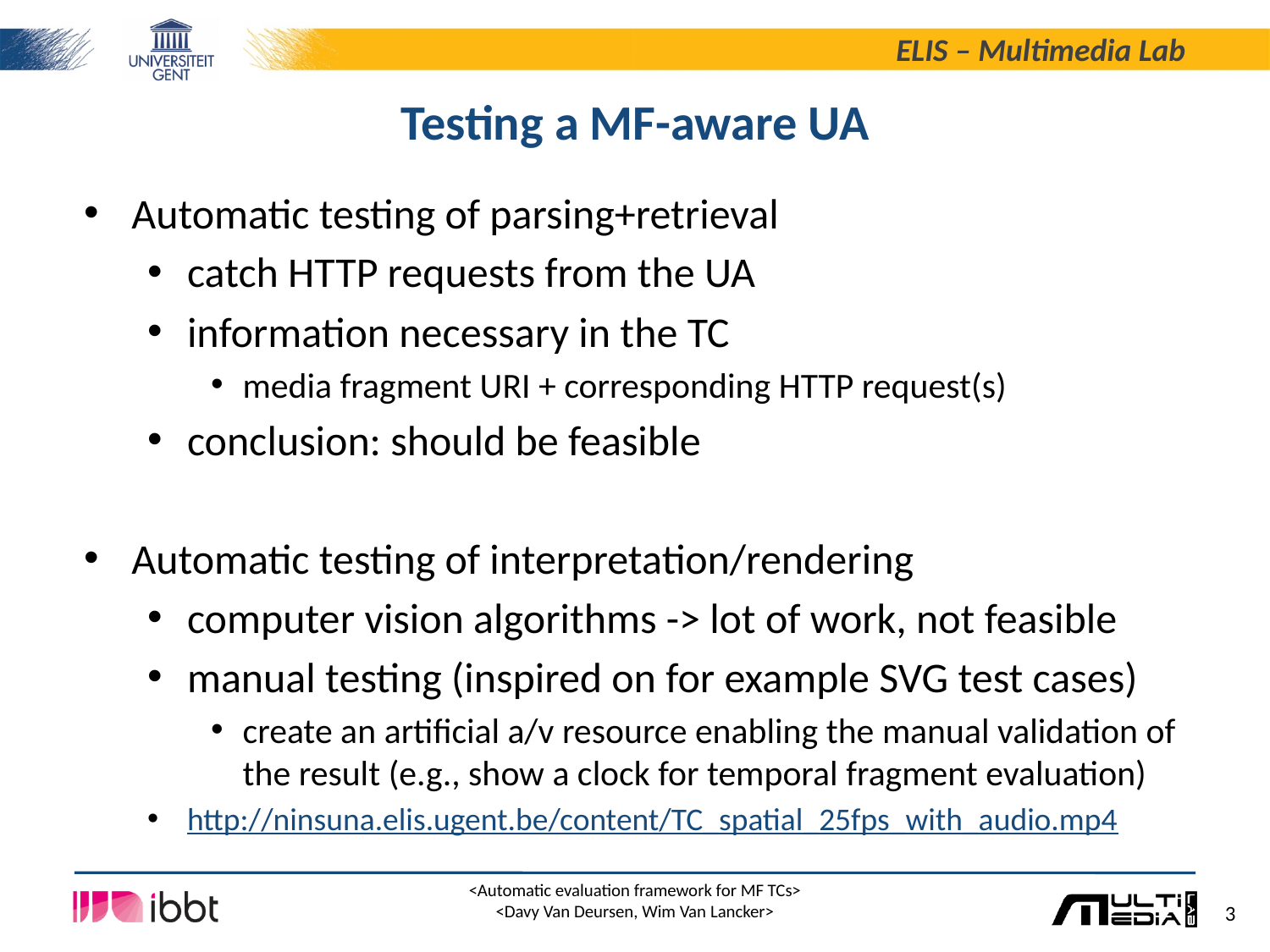

# Testing a MF-aware UA
Automatic testing of parsing+retrieval
catch HTTP requests from the UA
information necessary in the TC
media fragment URI + corresponding HTTP request(s)
conclusion: should be feasible

Automatic testing of interpretation/rendering
computer vision algorithms -> lot of work, not feasible
manual testing (inspired on for example SVG test cases)
create an artificial a/v resource enabling the manual validation of the result (e.g., show a clock for temporal fragment evaluation)
http://ninsuna.elis.ugent.be/content/TC_spatial_25fps_with_audio.mp4